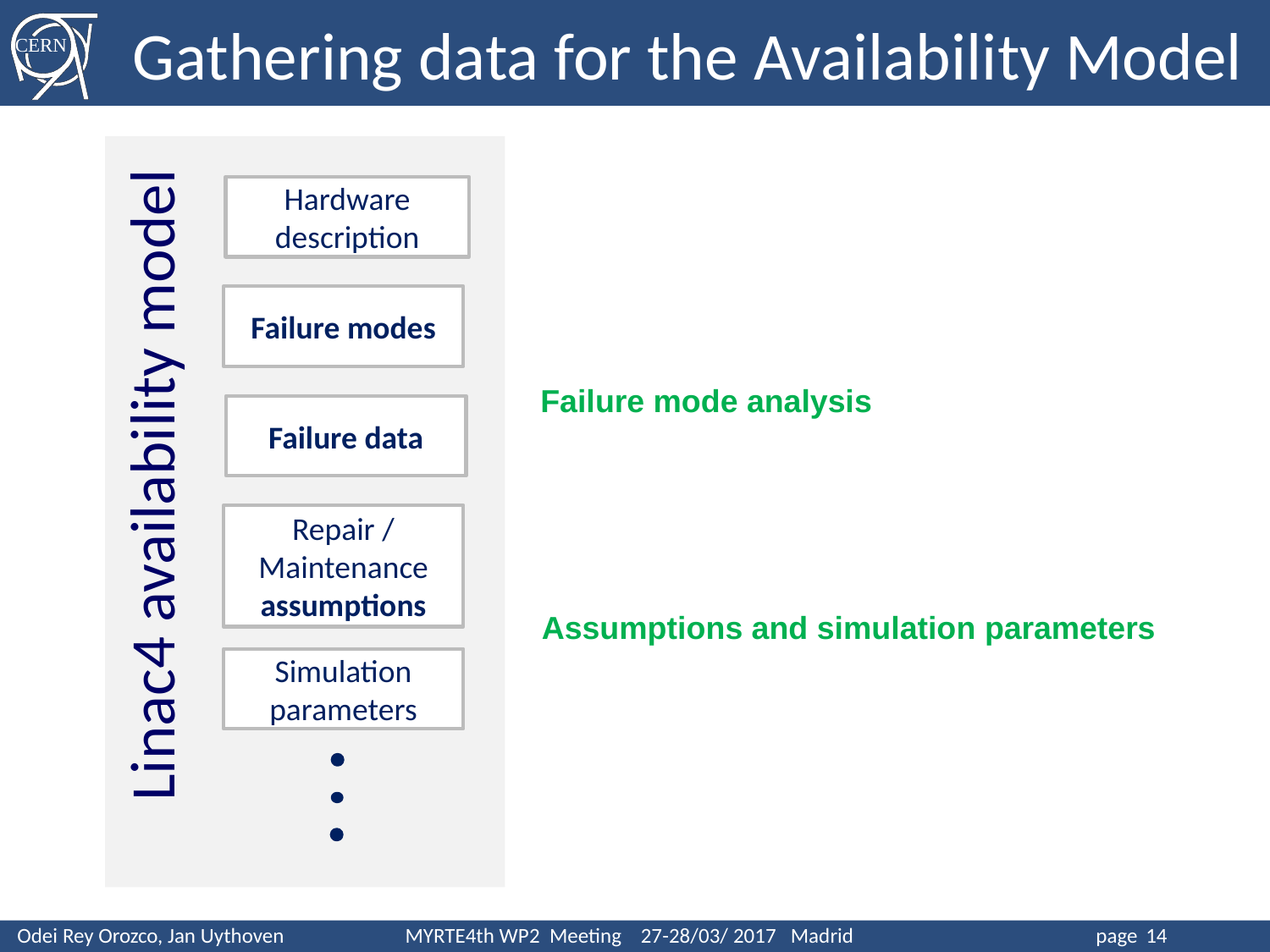

Gathering data for the Availability Model

Linac4 availability model
Hardware description
Failure modes
Failure mode analysis
Failure data
Repair / Maintenance assumptions
Assumptions and simulation parameters
Simulation parameters